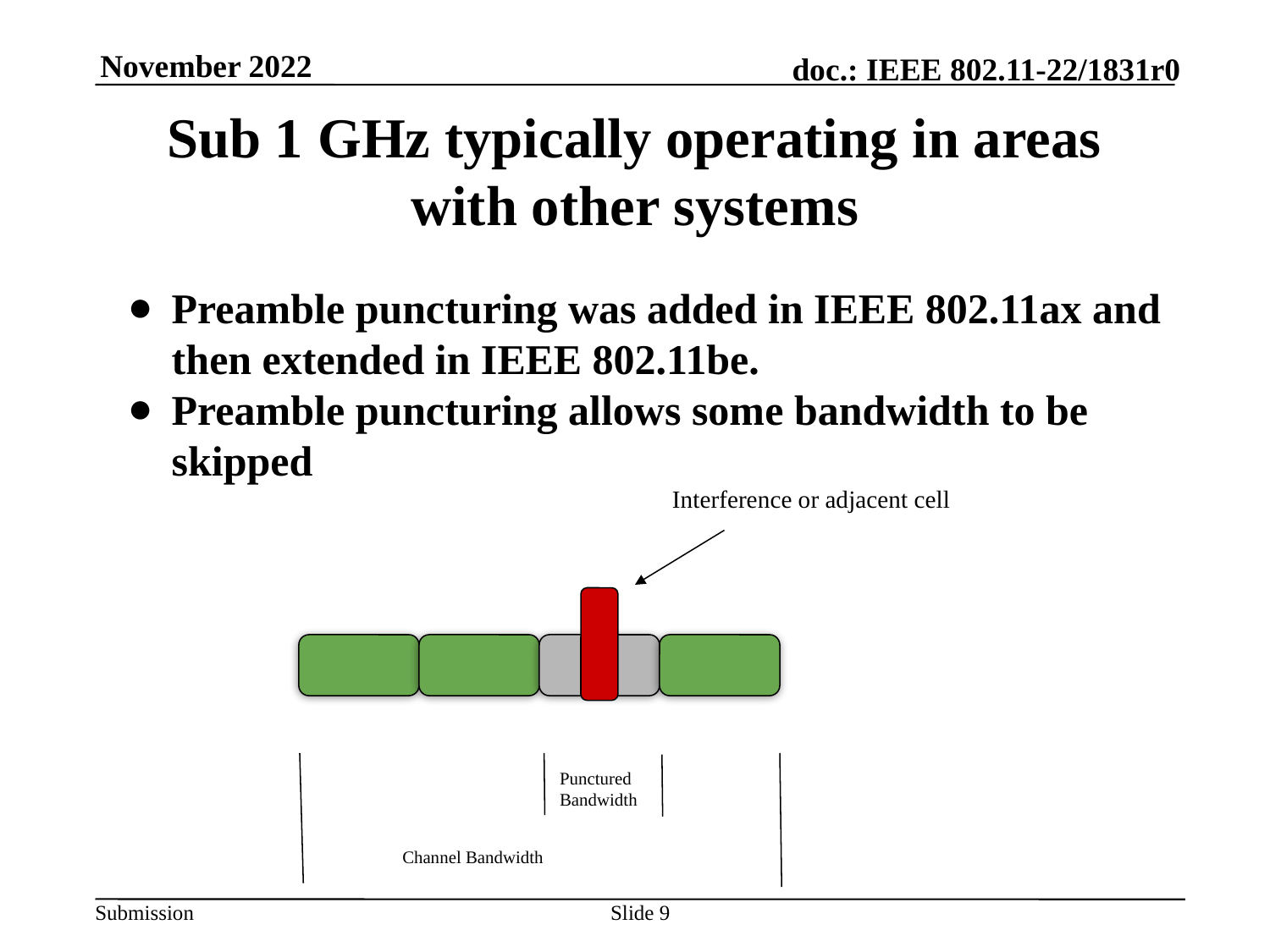

November 2022
# Sub 1 GHz typically operating in areas with other systems
Preamble puncturing was added in IEEE 802.11ax and then extended in IEEE 802.11be.
Preamble puncturing allows some bandwidth to be skipped

Interference or adjacent cell

Punctured Bandwidth
Channel Bandwidth
Slide 9